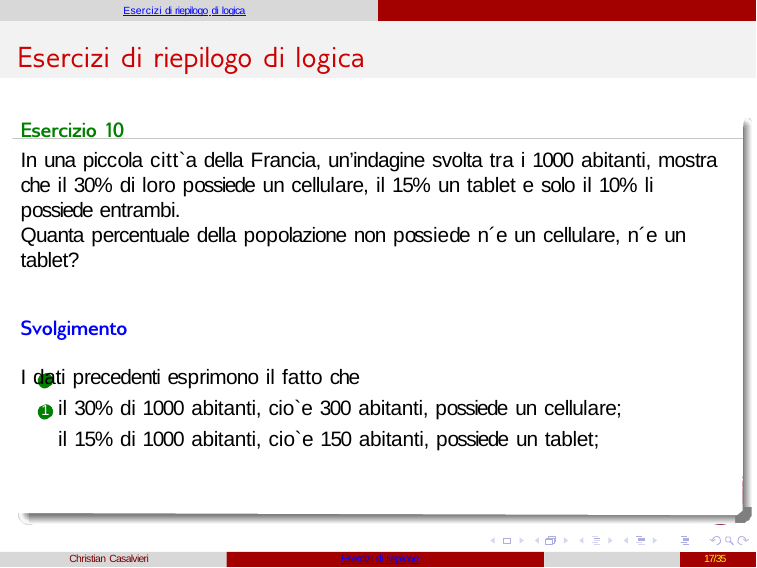

Esercizi di riepilogo di logica

# Esercizi di riepilogo di logica
Esercizio 10
In una piccola citt`a della Francia, un’indagine svolta tra i 1000 abitanti, mostra che il 30% di loro possiede un cellulare, il 15% un tablet e solo il 10% li possiede entrambi.
Quanta percentuale della popolazione non possiede n´e un cellulare, n´e un tablet?

Svolgimento

I dati precedenti esprimono il fatto che
1   il 30% di 1000 abitanti, cio`e 300 abitanti, possiede un cellulare;
2   il 15% di 1000 abitanti, cio`e 150 abitanti, possiede un tablet;

Christian Casalvieri
Esercizi di riepilogo
17/35